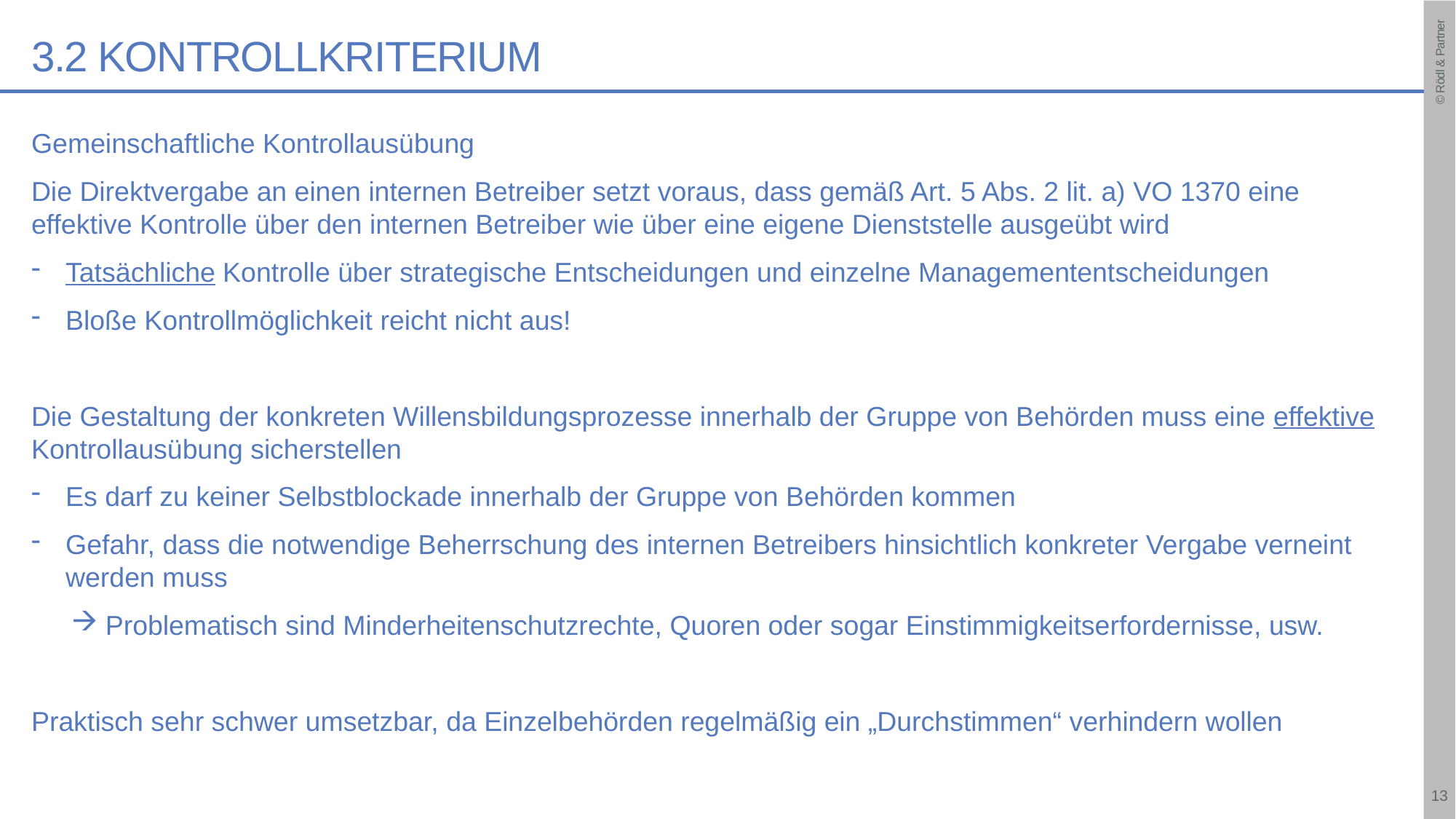

# 3.2 Kontrollkriterium
Gemeinschaftliche Kontrollausübung
Die Direktvergabe an einen internen Betreiber setzt voraus, dass gemäß Art. 5 Abs. 2 lit. a) VO 1370 eine effektive Kontrolle über den internen Betreiber wie über eine eigene Dienststelle ausgeübt wird
Tatsächliche Kontrolle über strategische Entscheidungen und einzelne Managemententscheidungen
Bloße Kontrollmöglichkeit reicht nicht aus!

Die Gestaltung der konkreten Willensbildungsprozesse innerhalb der Gruppe von Behörden muss eine effektive Kontrollausübung sicherstellen
Es darf zu keiner Selbstblockade innerhalb der Gruppe von Behörden kommen
Gefahr, dass die notwendige Beherrschung des internen Betreibers hinsichtlich konkreter Vergabe verneint werden muss
Problematisch sind Minderheitenschutzrechte, Quoren oder sogar Einstimmigkeitserfordernisse, usw.

Praktisch sehr schwer umsetzbar, da Einzelbehörden regelmäßig ein „Durchstimmen“ verhindern wollen

13